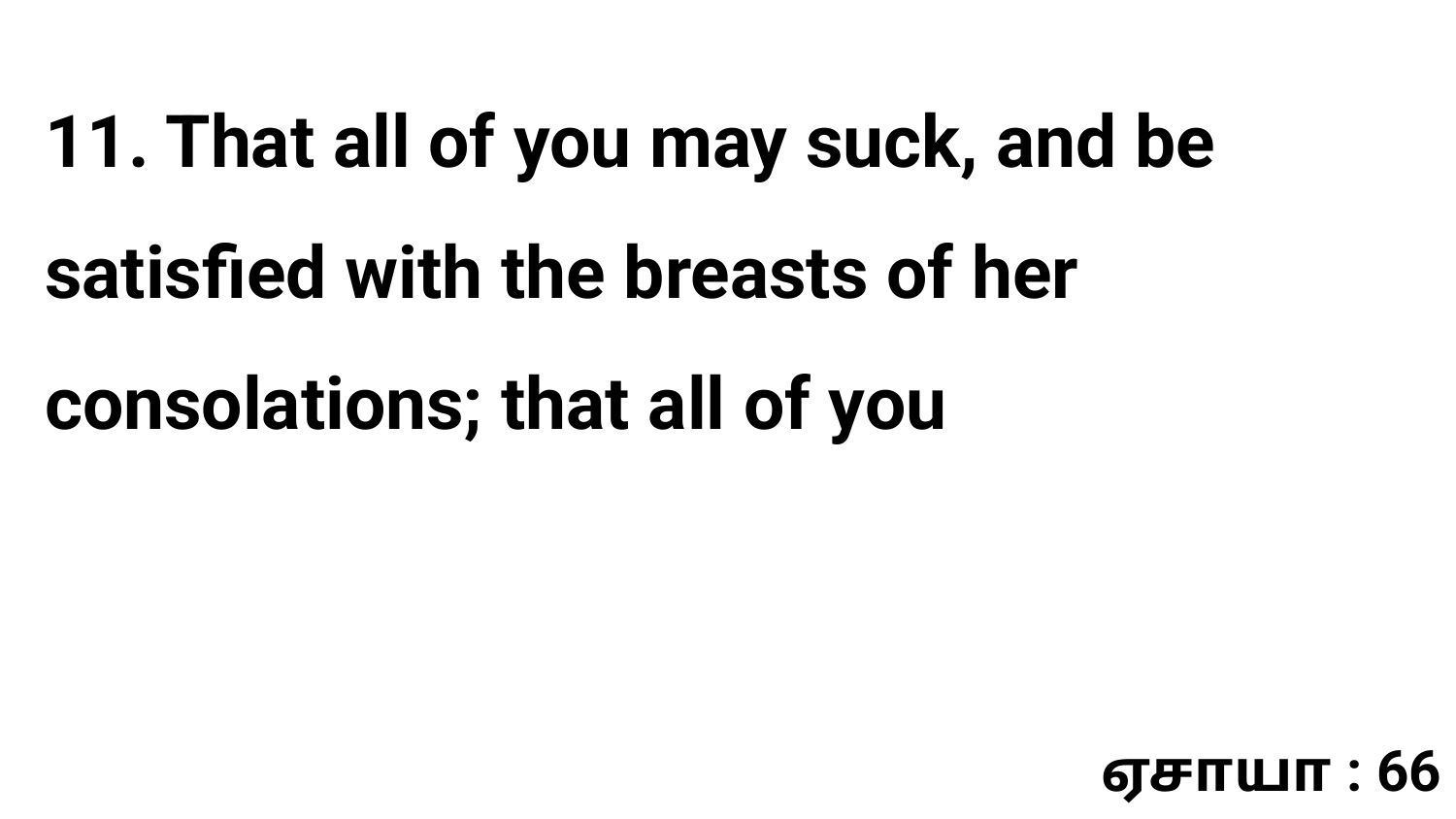

11. That all of you may suck, and be satisfied with the breasts of her consolations; that all of you
ஏசாயா : 66